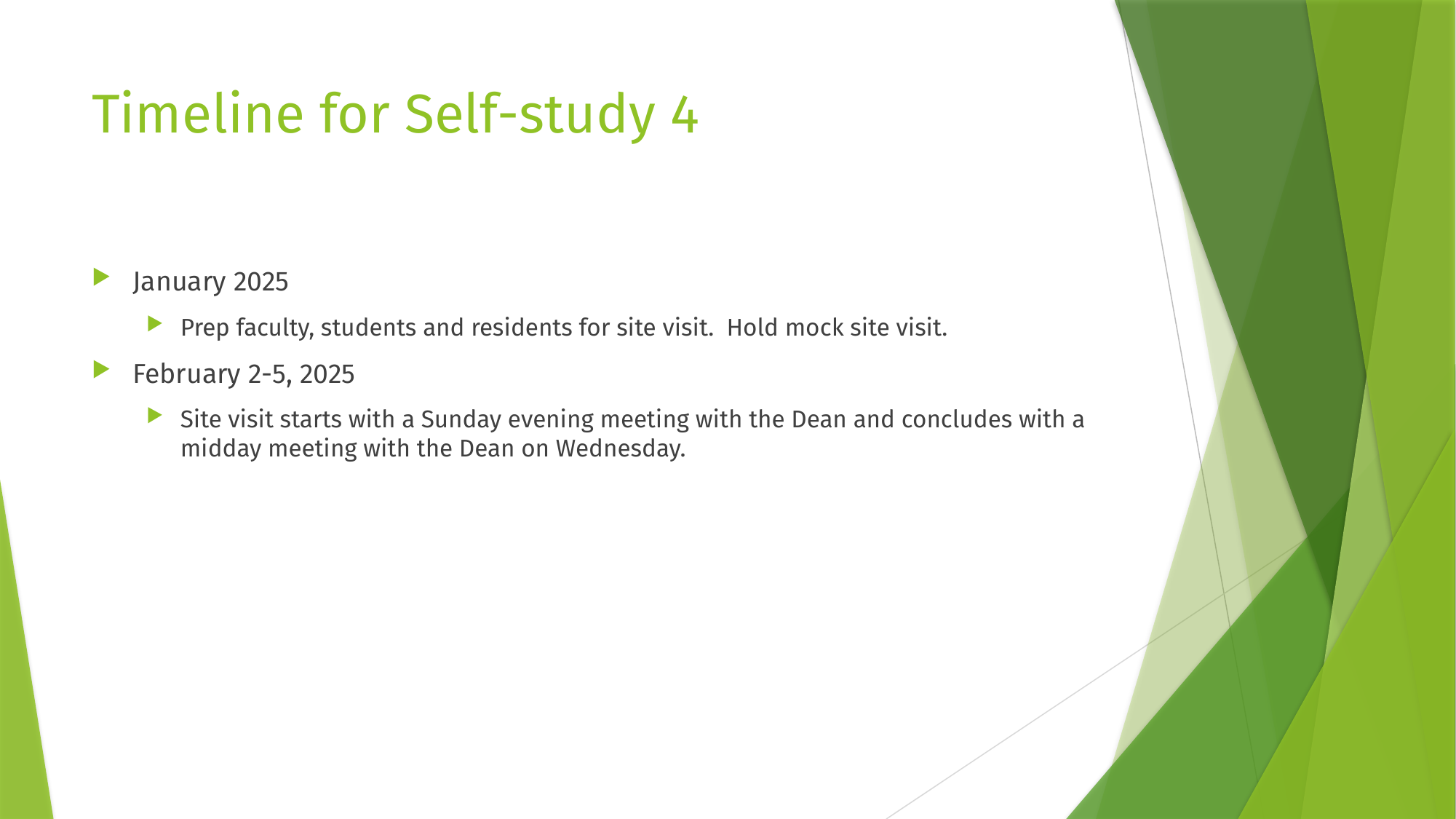

# Timeline for Self-study 4
January 2025
Prep faculty, students and residents for site visit.  Hold mock site visit.
February 2-5, 2025
Site visit starts with a Sunday evening meeting with the Dean and concludes with a midday meeting with the Dean on Wednesday.